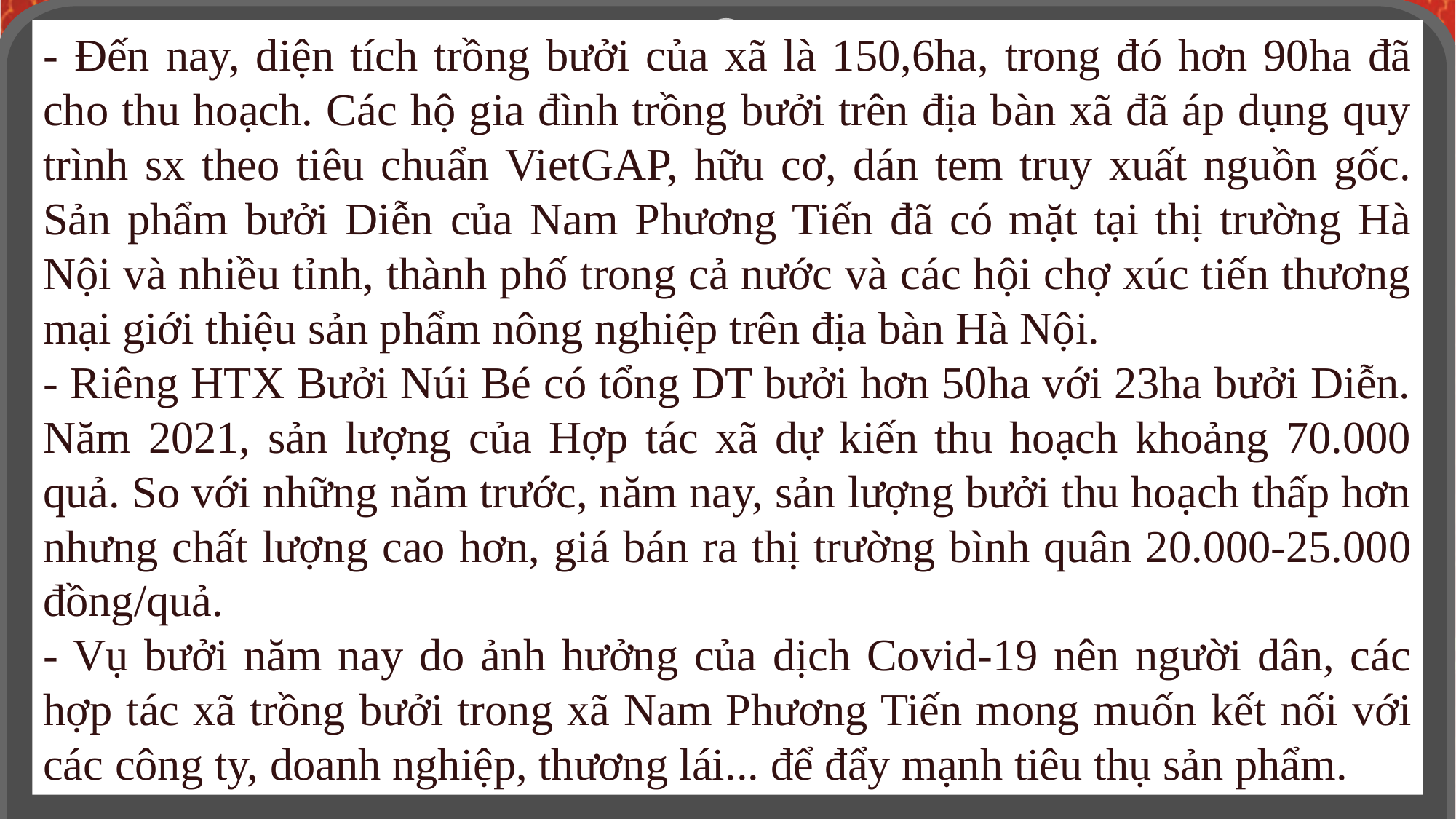

- Đến nay, diện tích trồng bưởi của xã là 150,6ha, trong đó hơn 90ha đã cho thu hoạch. Các hộ gia đình trồng bưởi trên địa bàn xã đã áp dụng quy trình sx theo tiêu chuẩn VietGAP, hữu cơ, dán tem truy xuất nguồn gốc. Sản phẩm bưởi Diễn của Nam Phương Tiến đã có mặt tại thị trường Hà Nội và nhiều tỉnh, thành phố trong cả nước và các hội chợ xúc tiến thương mại giới thiệu sản phẩm nông nghiệp trên địa bàn Hà Nội.
- Riêng HTX Bưởi Núi Bé có tổng DT bưởi hơn 50ha với 23ha bưởi Diễn. Năm 2021, sản lượng của Hợp tác xã dự kiến thu hoạch khoảng 70.000 quả. So với những năm trước, năm nay, sản lượng bưởi thu hoạch thấp hơn nhưng chất lượng cao hơn, giá bán ra thị trường bình quân 20.000-25.000 đồng/quả.
- Vụ bưởi năm nay do ảnh hưởng của dịch Covid-19 nên người dân, các hợp tác xã trồng bưởi trong xã Nam Phương Tiến mong muốn kết nối với các công ty, doanh nghiệp, thương lái... để đẩy mạnh tiêu thụ sản phẩm.